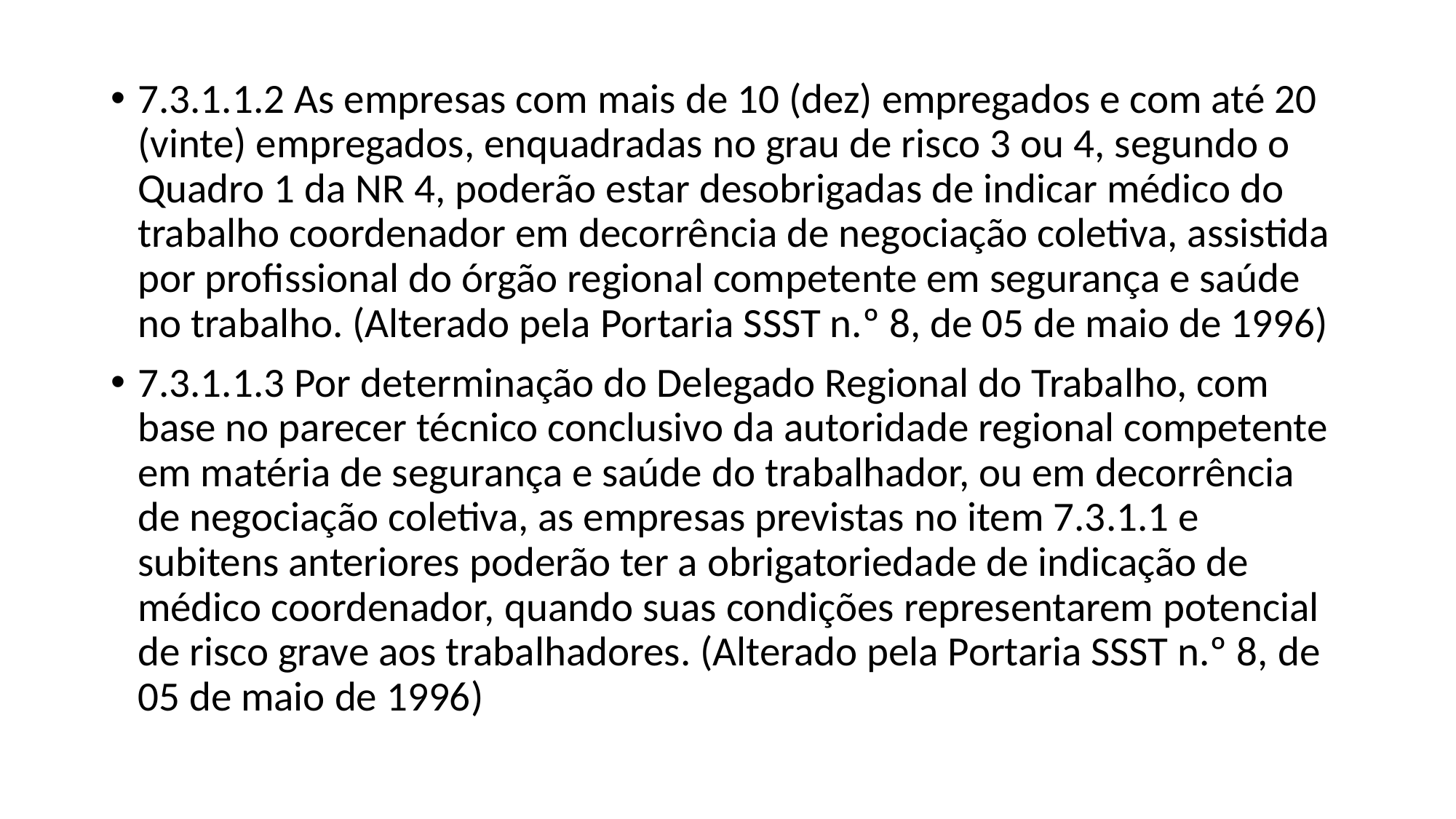

7.3.1.1.2 As empresas com mais de 10 (dez) empregados e com até 20 (vinte) empregados, enquadradas no grau de risco 3 ou 4, segundo o Quadro 1 da NR 4, poderão estar desobrigadas de indicar médico do trabalho coordenador em decorrência de negociação coletiva, assistida por profissional do órgão regional competente em segurança e saúde no trabalho. (Alterado pela Portaria SSST n.º 8, de 05 de maio de 1996)
7.3.1.1.3 Por determinação do Delegado Regional do Trabalho, com base no parecer técnico conclusivo da autoridade regional competente em matéria de segurança e saúde do trabalhador, ou em decorrência de negociação coletiva, as empresas previstas no item 7.3.1.1 e subitens anteriores poderão ter a obrigatoriedade de indicação de médico coordenador, quando suas condições representarem potencial de risco grave aos trabalhadores. (Alterado pela Portaria SSST n.º 8, de 05 de maio de 1996)